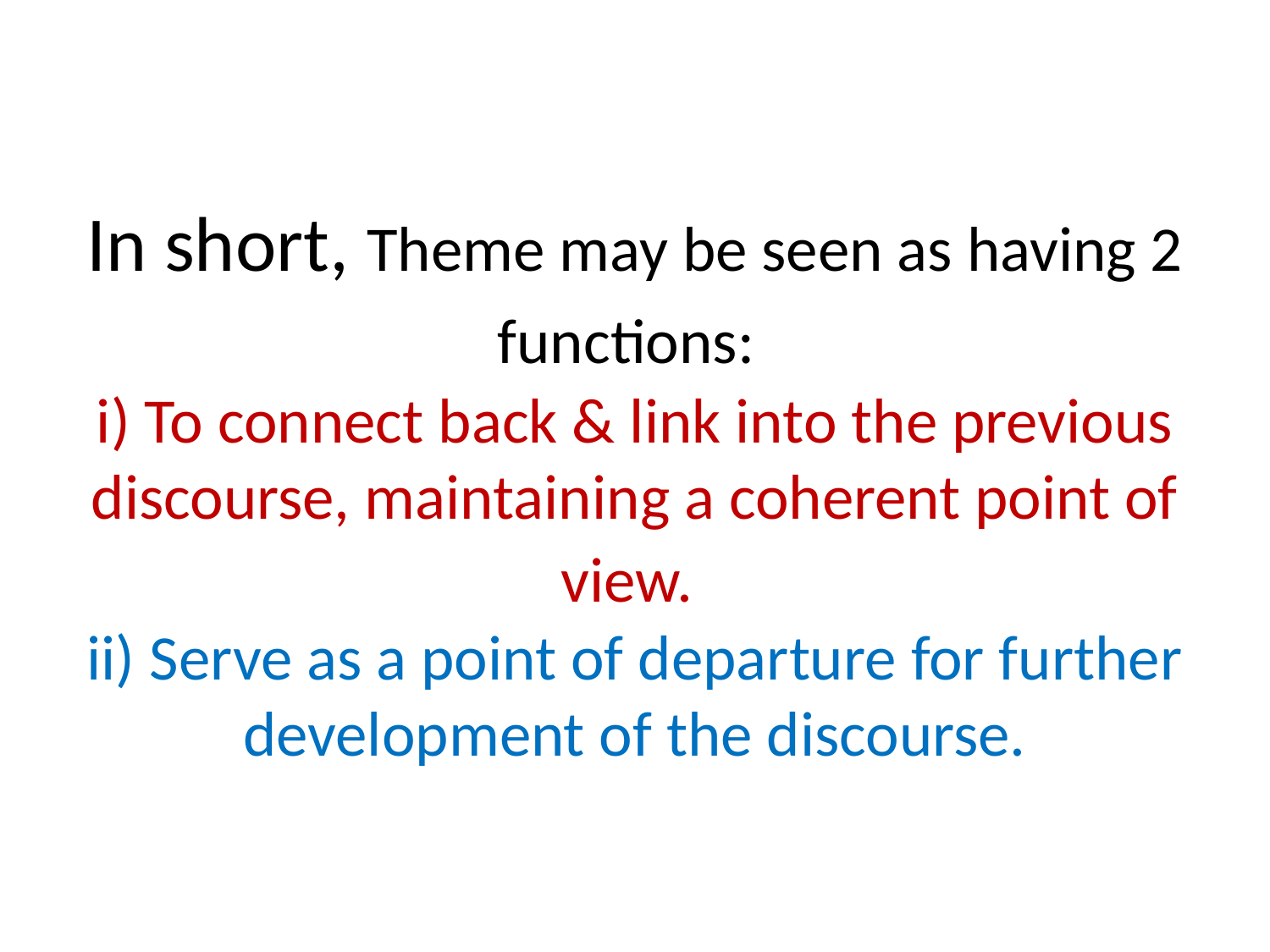

# In short, Theme may be seen as having 2 functions: i) To connect back & link into the previous discourse, maintaining a coherent point of view. ii) Serve as a point of departure for further development of the discourse.